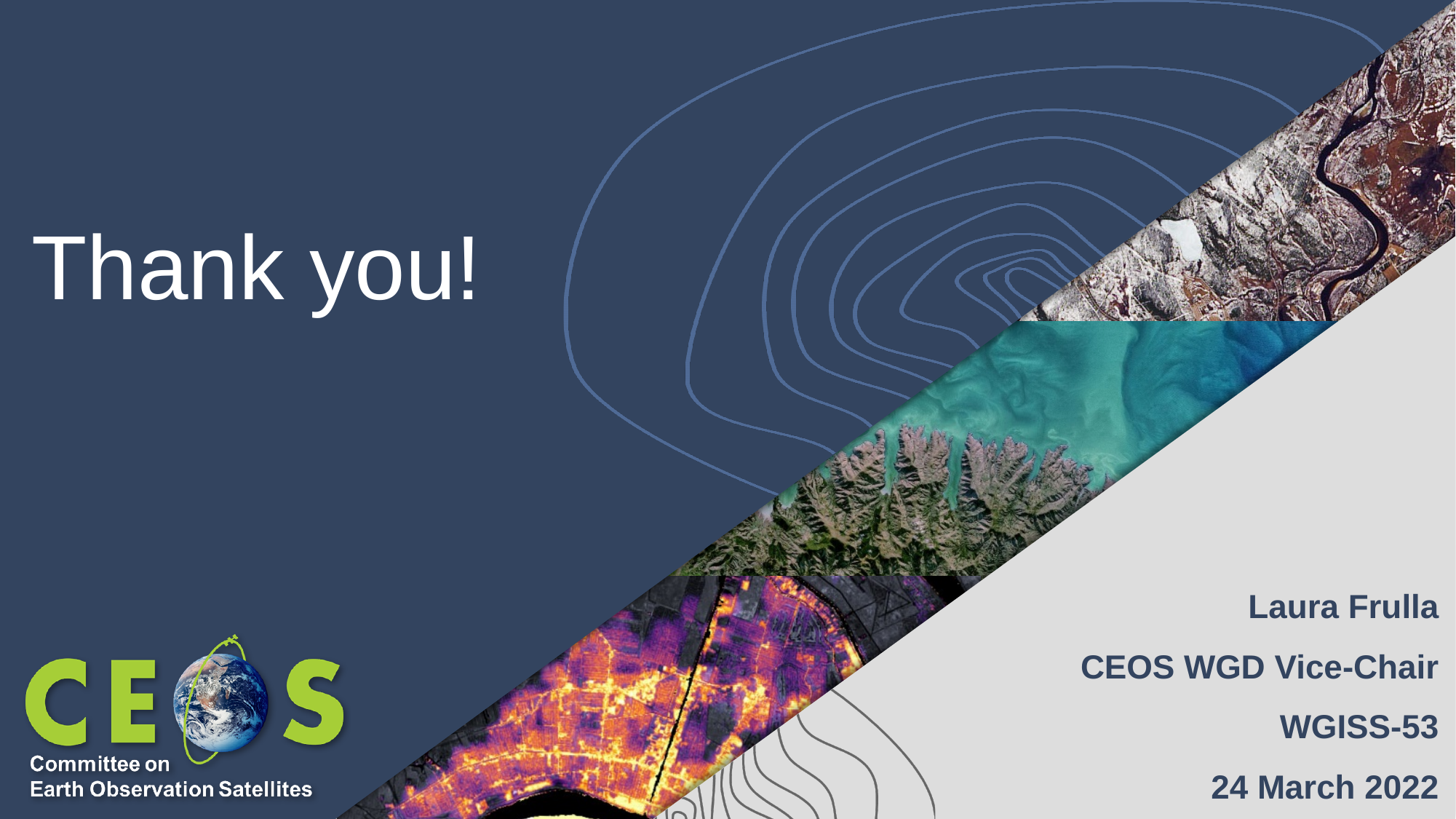

# Thank you!
Laura Frulla
CEOS WGD Vice-Chair
WGISS-53
24 March 2022